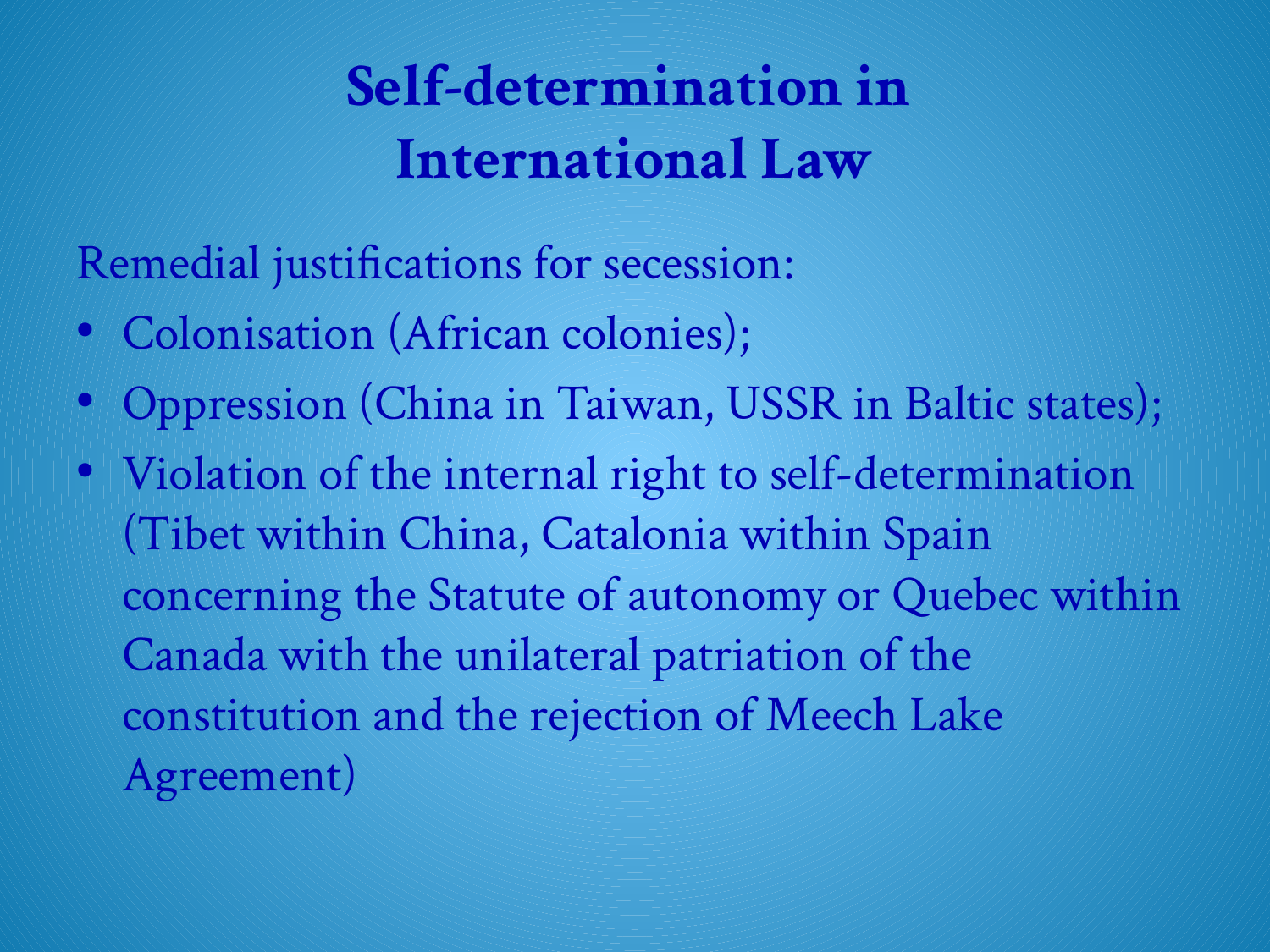

# Self-determination in International Law
Remedial justifications for secession:
Colonisation (African colonies);
Oppression (China in Taiwan, USSR in Baltic states);
Violation of the internal right to self-determination (Tibet within China, Catalonia within Spain concerning the Statute of autonomy or Quebec within Canada with the unilateral patriation of the constitution and the rejection of Meech Lake Agreement)